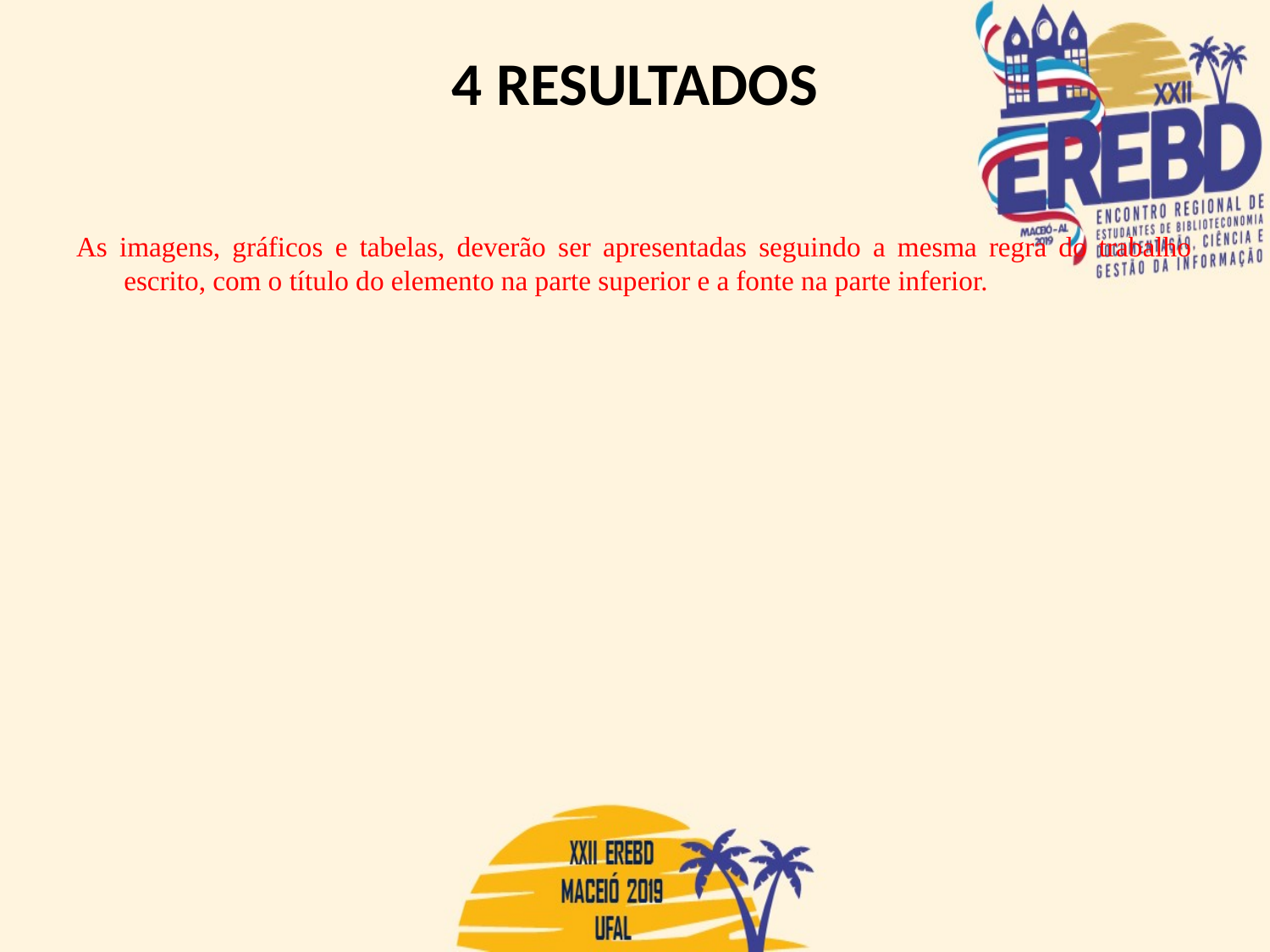

# 4 RESULTADOS
As imagens, gráficos e tabelas, deverão ser apresentadas seguindo a mesma regra do trabalho escrito, com o título do elemento na parte superior e a fonte na parte inferior.